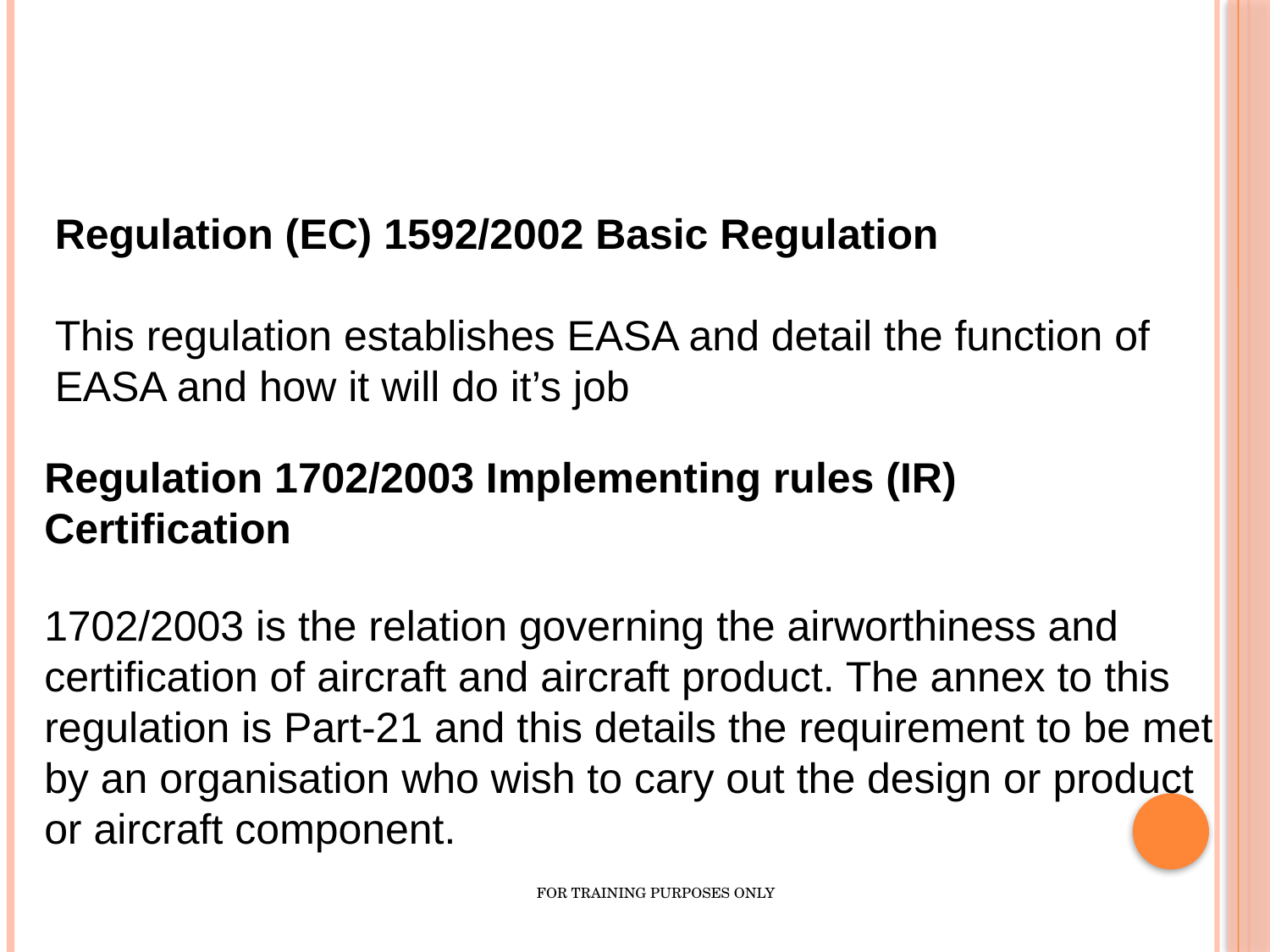

Regulation (EC) 1592/2002 Basic Regulation

This regulation establishes EASA and detail the function of EASA and how it will do it’s job
Regulation 1702/2003 Implementing rules (IR) Certification
1702/2003 is the relation governing the airworthiness and certification of aircraft and aircraft product. The annex to this regulation is Part-21 and this details the requirement to be met by an organisation who wish to cary out the design or product  or aircraft component.
FOR TRAINING PURPOSES ONLY